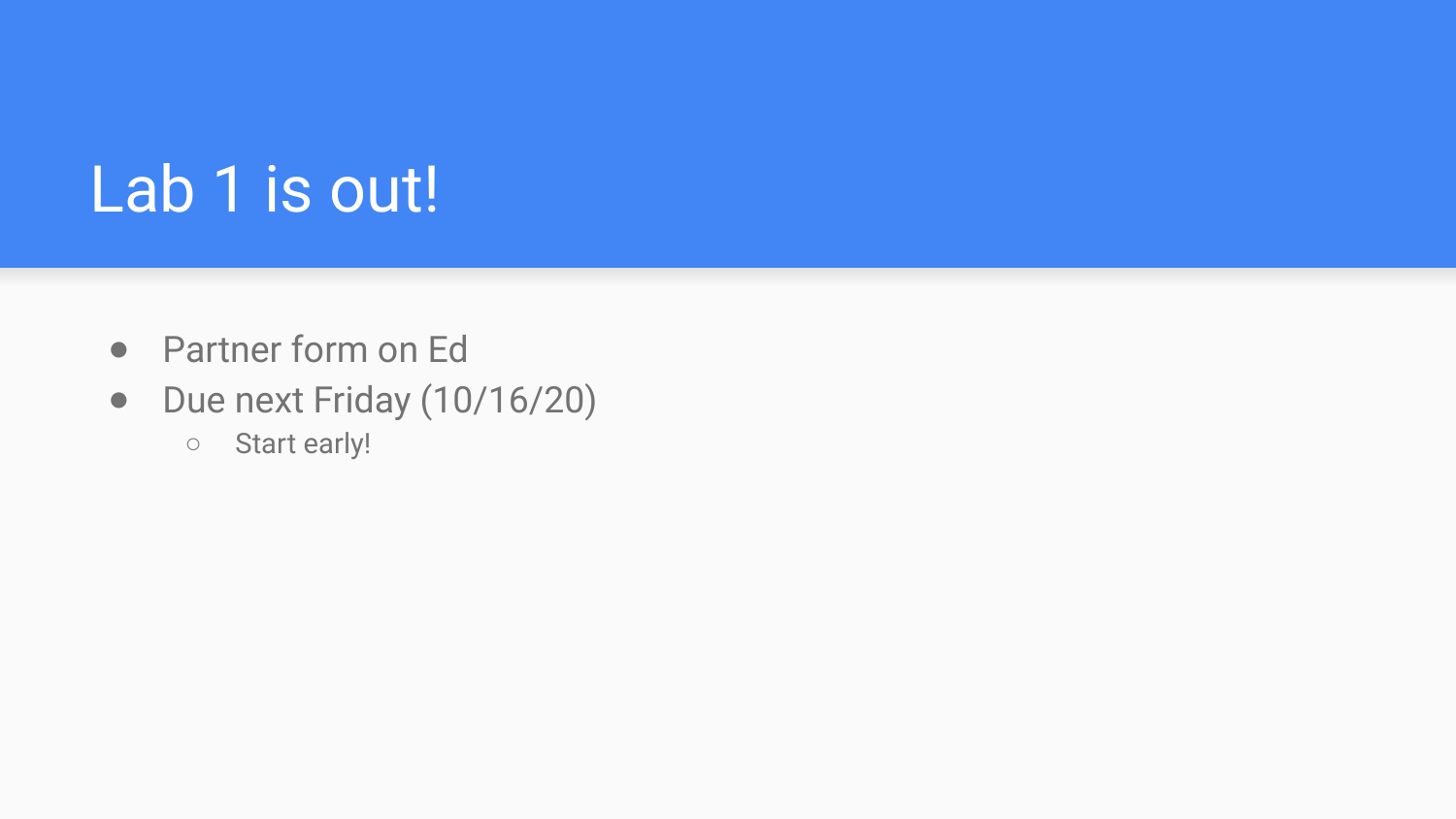

# Lab 1 is out!
Partner form on Ed
Due next Friday (10/16/20)
Start early!